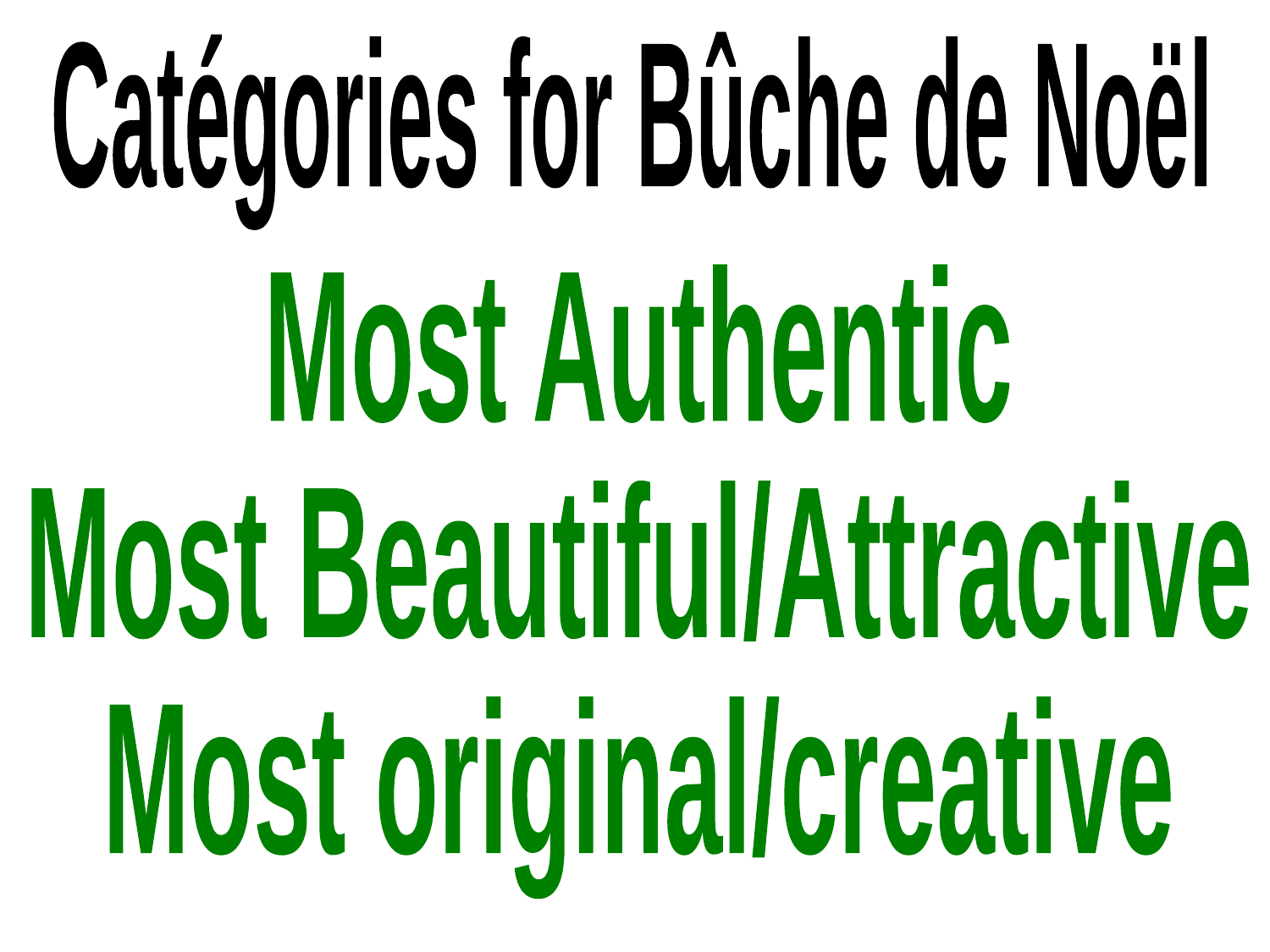

Catégories for Bûche de Noël
Most Authentic
Most Beautiful/Attractive
Most original/creative